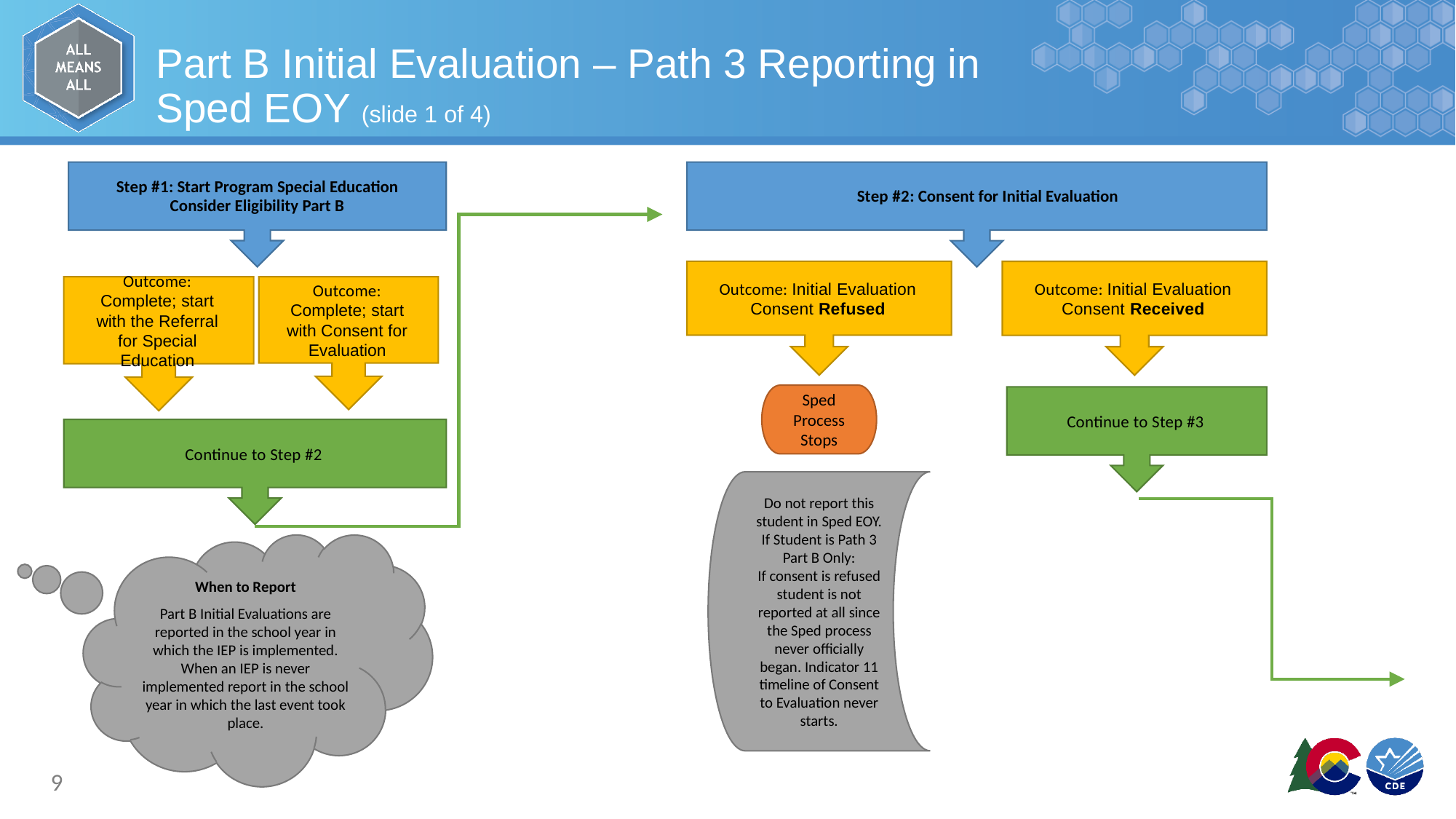

# Part B Initial Evaluation – Path 3 Reporting in Sped EOY (slide 1 of 4)
Step #1: Start Program Special Education Consider Eligibility Part B
Step #2: Consent for Initial Evaluation
Outcome: Initial Evaluation Consent Refused
Outcome: Initial Evaluation Consent Received
Outcome: Complete; start with the Referral for Special Education
Outcome: Complete; start with Consent for Evaluation
Sped Process Stops
Continue to Step #3
Continue to Step #2
Do not report this student in Sped EOY. If Student is Path 3 Part B Only:
If consent is refused student is not reported at all since the Sped process never officially began. Indicator 11 timeline of Consent to Evaluation never starts.
When to Report
Part B Initial Evaluations are reported in the school year in which the IEP is implemented. When an IEP is never implemented report in the school year in which the last event took place.
9